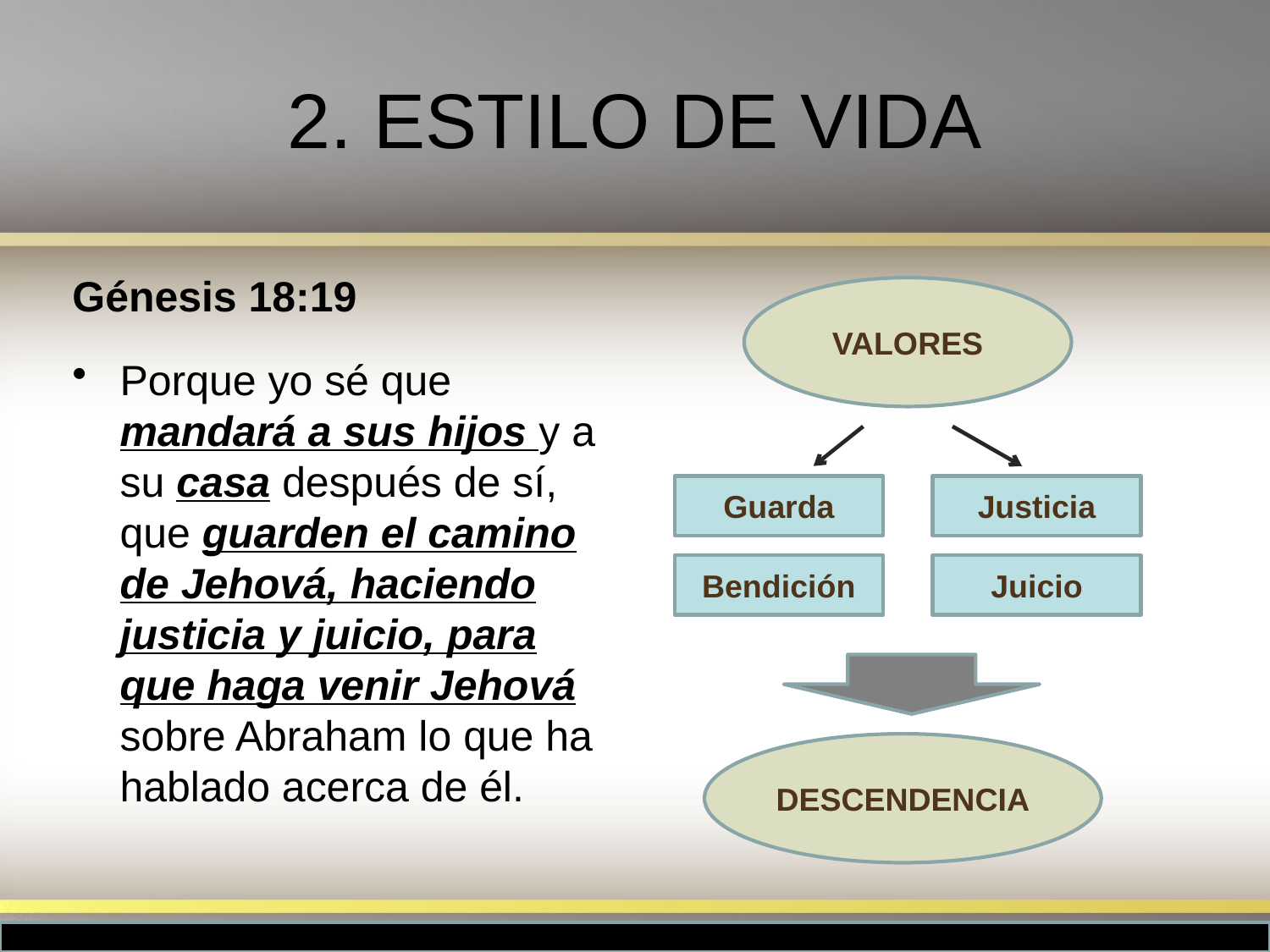

# 2. ESTILO DE VIDA
Génesis 18:19
VALORES
Porque yo sé que mandará a sus hijos y a su casa después de sí, que guarden el camino de Jehová, haciendo justicia y juicio, para que haga venir Jehová sobre Abraham lo que ha hablado acerca de él.
Guarda
Justicia
Bendición
Juicio

DESCENDENCIA